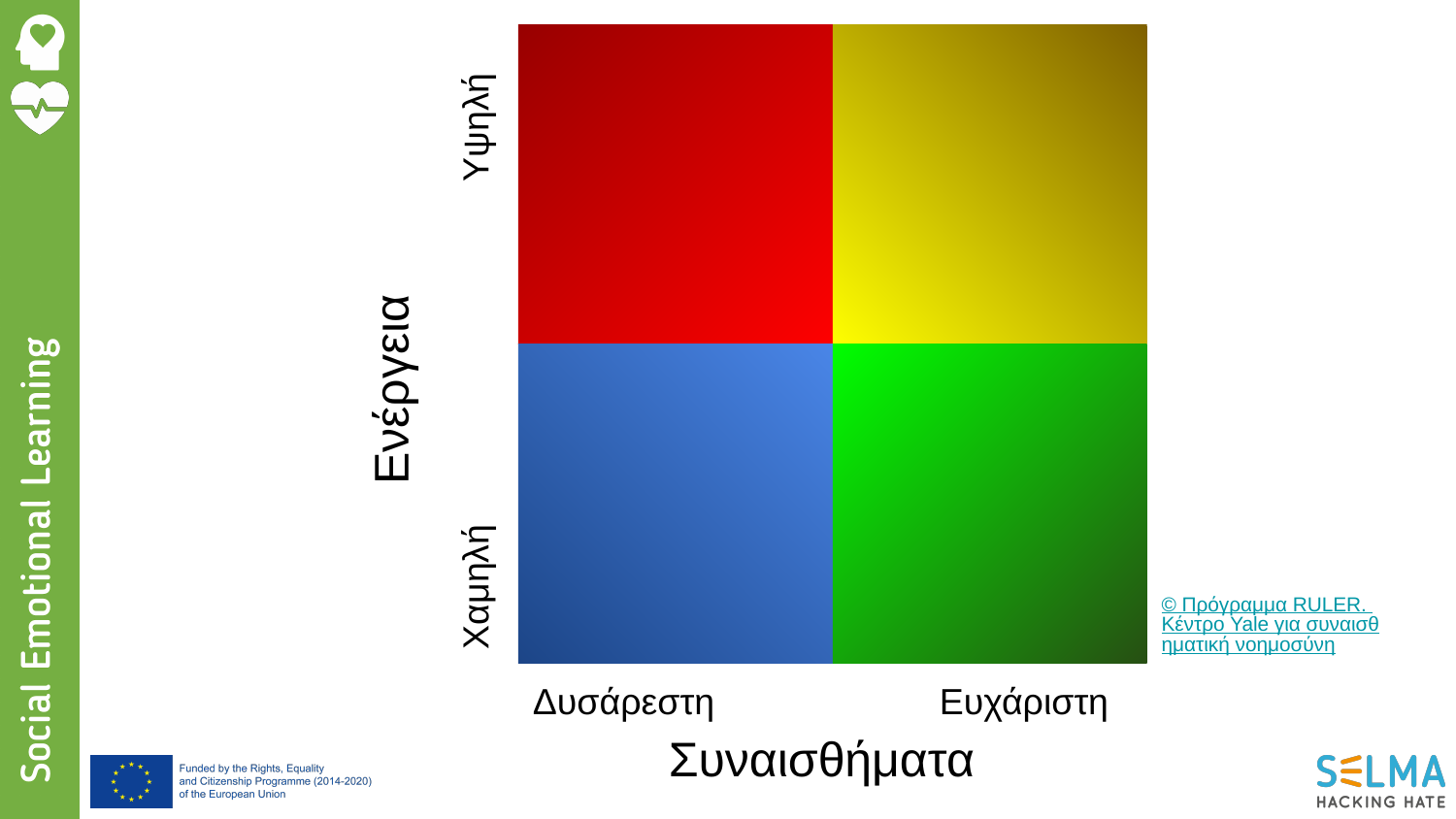

Υψηλή

Ενέργεια

Χαμηλή
© Πρόγραμμα RULER. Κέντρο Yale για συναισθηματική νοημοσύνη
Δυσάρεστη
Ευχάριστη
Συναισθήματα